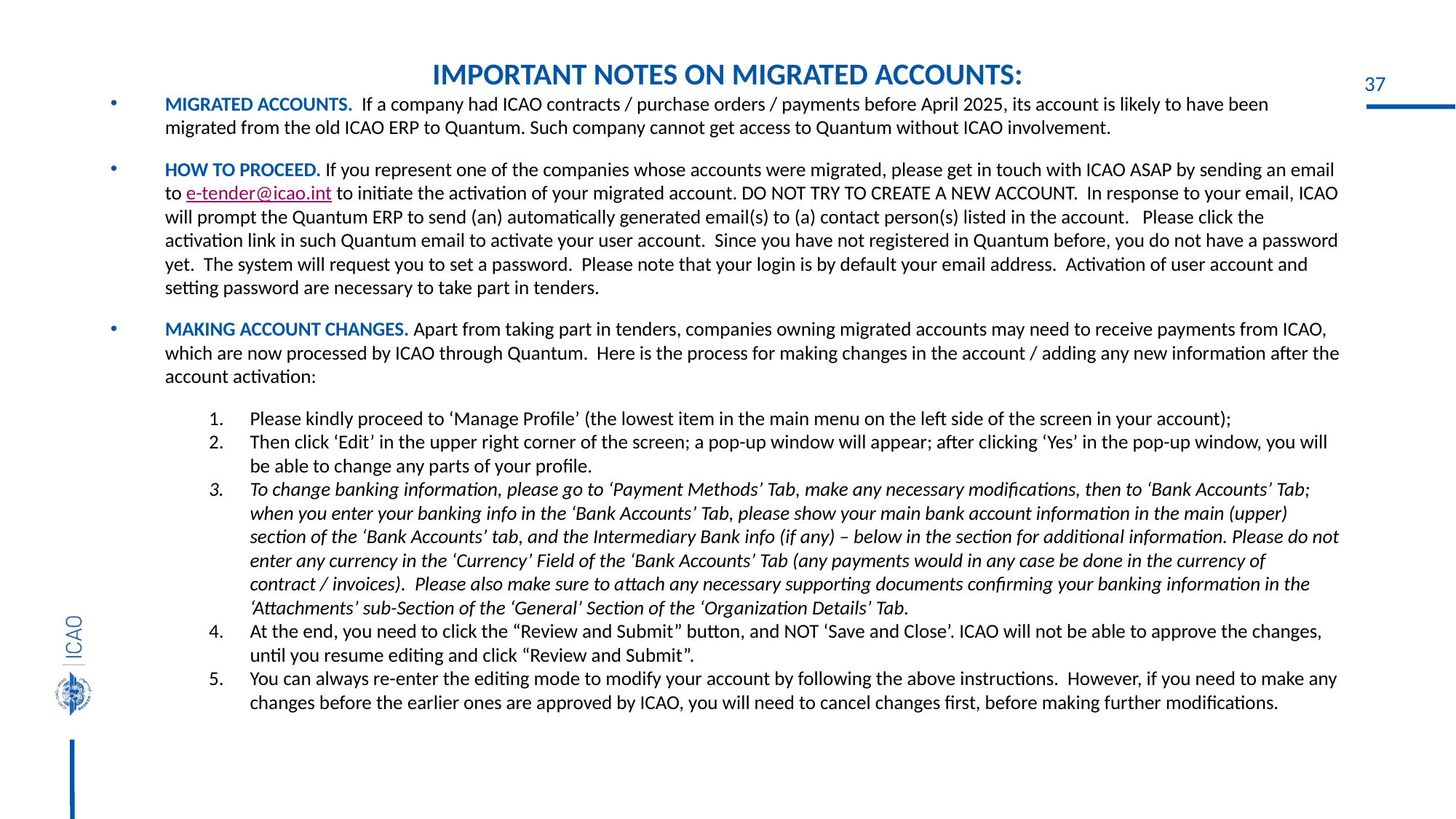

IMPORTANT NOTES ON MIGRATED ACCOUNTS:
MIGRATED ACCOUNTS.  If a company had ICAO contracts / purchase orders / payments before April 2025, its account is likely to have been  migrated from the old ICAO ERP to Quantum. Such company cannot get access to Quantum without ICAO involvement.
HOW TO PROCEED. If you represent one of the companies whose accounts were migrated, please get in touch with ICAO ASAP by sending an email to e-tender@icao.int to initiate the activation of your migrated account. DO NOT TRY TO CREATE A NEW ACCOUNT.  In response to your email, ICAO will prompt the Quantum ERP to send (an) automatically generated email(s) to (a) contact person(s) listed in the account.   Please click the activation link in such Quantum email to activate your user account.  Since you have not registered in Quantum before, you do not have a password yet.  The system will request you to set a password.  Please note that your login is by default your email address.  Activation of user account and setting password are necessary to take part in tenders.
MAKING ACCOUNT CHANGES. Apart from taking part in tenders, companies owning migrated accounts may need to receive payments from ICAO, which are now processed by ICAO through Quantum.  Here is the process for making changes in the account / adding any new information after the account activation:
Please kindly proceed to ‘Manage Profile’ (the lowest item in the main menu on the left side of the screen in your account);
Then click ‘Edit’ in the upper right corner of the screen; a pop-up window will appear; after clicking ‘Yes’ in the pop-up window, you will be able to change any parts of your profile.
To change banking information, please go to ‘Payment Methods’ Tab, make any necessary modifications, then to ‘Bank Accounts’ Tab; when you enter your banking info in the ‘Bank Accounts’ Tab, please show your main bank account information in the main (upper) section of the ‘Bank Accounts’ tab, and the Intermediary Bank info (if any) – below in the section for additional information. Please do not enter any currency in the ‘Currency’ Field of the ‘Bank Accounts’ Tab (any payments would in any case be done in the currency of contract / invoices).  Please also make sure to attach any necessary supporting documents confirming your banking information in the ‘Attachments’ sub-Section of the ‘General’ Section of the ‘Organization Details’ Tab.
At the end, you need to click the “Review and Submit” button, and NOT ‘Save and Close’. ICAO will not be able to approve the changes, until you resume editing and click “Review and Submit”.
You can always re-enter the editing mode to modify your account by following the above instructions.  However, if you need to make any changes before the earlier ones are approved by ICAO, you will need to cancel changes first, before making further modifications.